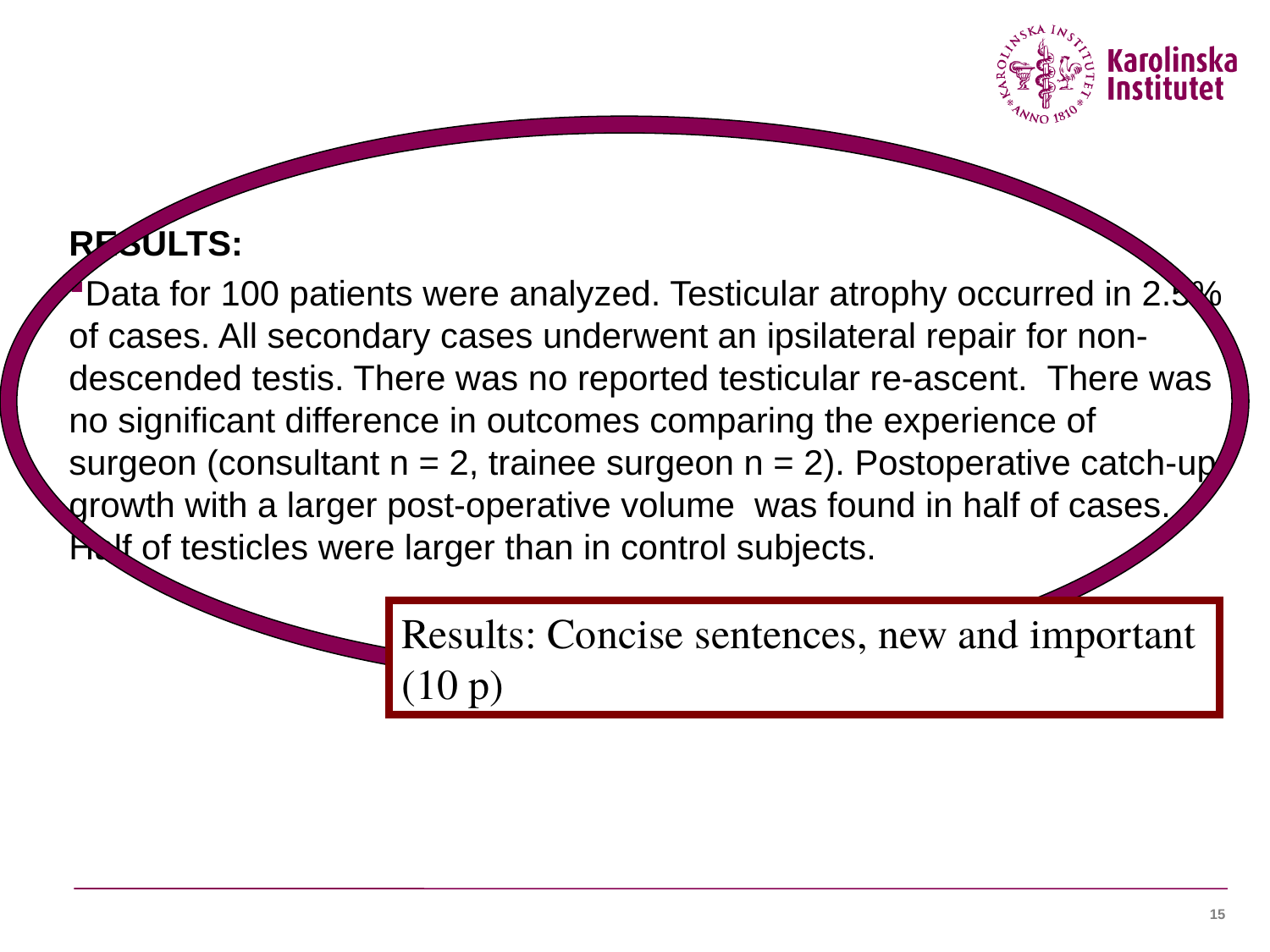

RESULTS:
Data for 100 patients were analyzed. Testicular atrophy occurred in 2.5% of cases. All secondary cases underwent an ipsilateral repair for non-descended testis. There was no reported testicular re-ascent.  There was no significant difference in outcomes comparing the experience of surgeon (consultant n = 2, trainee surgeon n = 2). Postoperative catch-up growth with a larger post-operative volume  was found in half of cases. Half of testicles were larger than in control subjects.

Results: Concise sentences, new and important
(10 p)
15